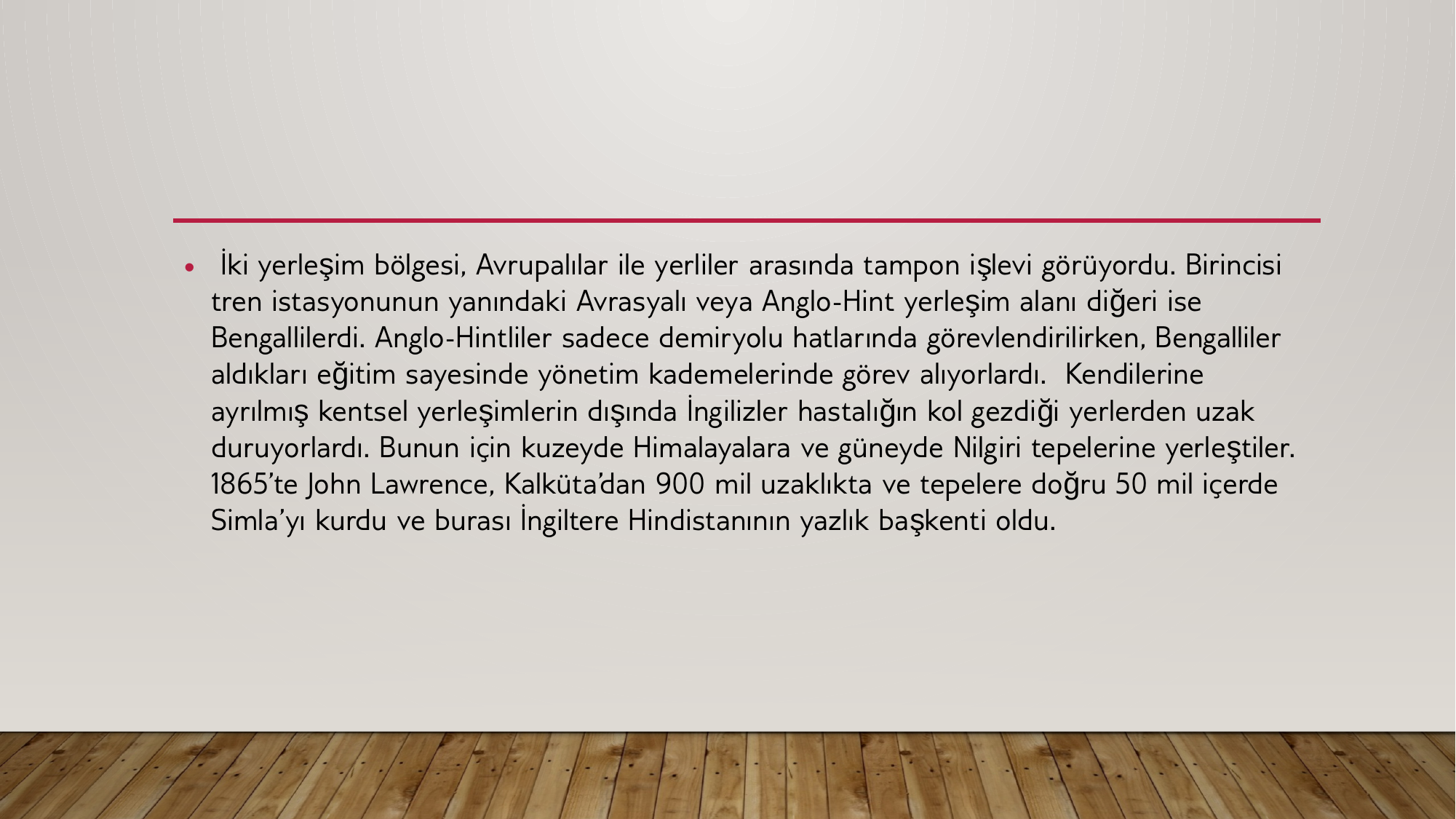

İki yerleşim bölgesi, Avrupalılar ile yerliler arasında tampon işlevi görüyordu. Birincisi tren istasyonunun yanındaki Avrasyalı veya Anglo-Hint yerleşim alanı diğeri ise Bengallilerdi. Anglo-Hintliler sadece demiryolu hatlarında görevlendirilirken, Bengalliler aldıkları eğitim sayesinde yönetim kademelerinde görev alıyorlardı.  Kendilerine ayrılmış kentsel yerleşimlerin dışında İngilizler hastalığın kol gezdiği yerlerden uzak duruyorlardı. Bunun için kuzeyde Himalayalara ve güneyde Nilgiri tepelerine yerleştiler. 1865’te John Lawrence, Kalküta’dan 900 mil uzaklıkta ve tepelere doğru 50 mil içerde Simla’yı kurdu ve burası İngiltere Hindistanının yazlık başkenti oldu.